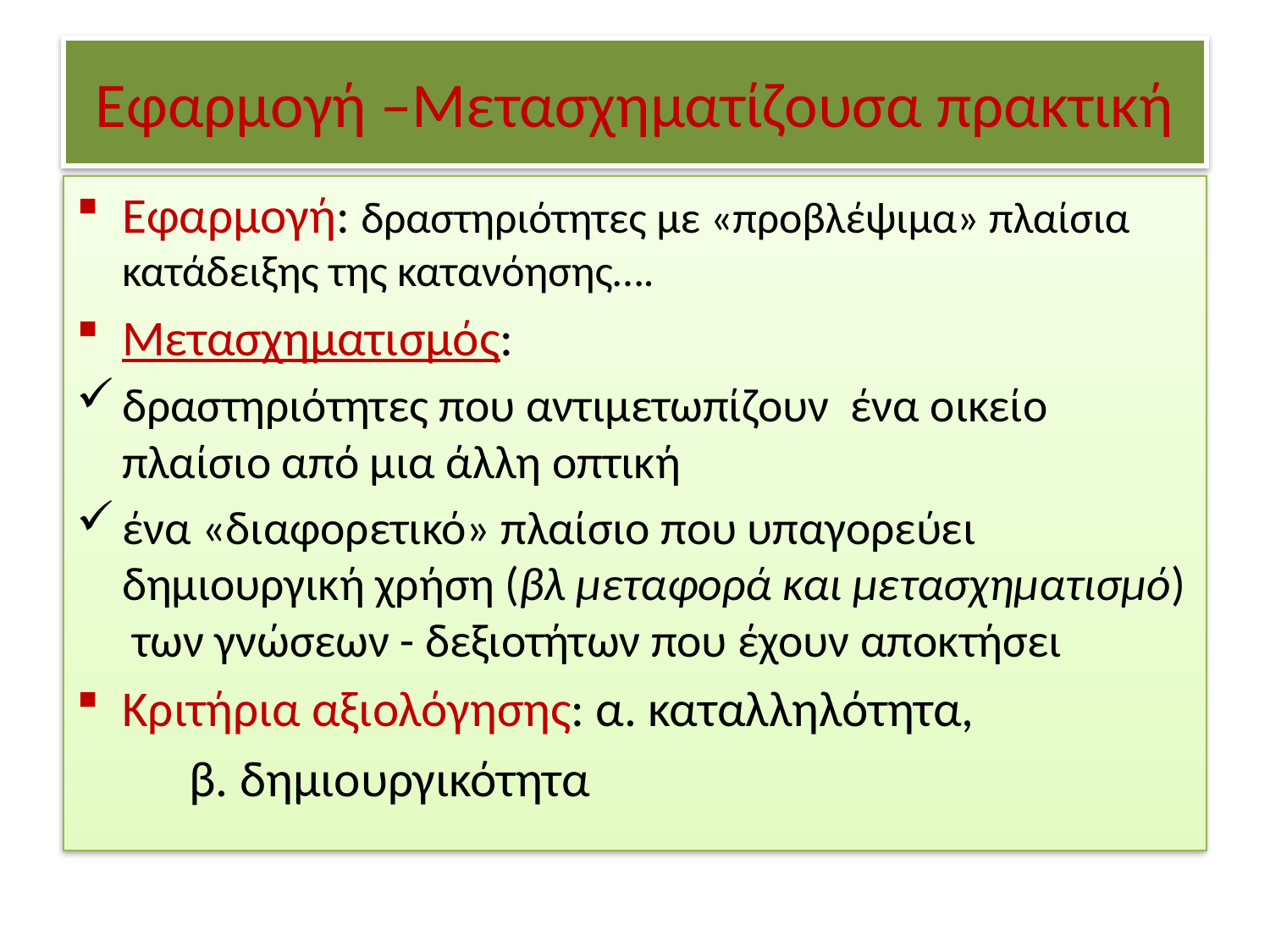

# Εφαρμογή –Μετασχηματίζουσα πρακτική
Εφαρμογή: δραστηριότητες με «προβλέψιμα» πλαίσια κατάδειξης της κατανόησης….
Μετασχηματισμός:
δραστηριότητες που αντιμετωπίζουν  ένα οικείο πλαίσιο από μια άλλη οπτική
ένα «διαφορετικό» πλαίσιο που υπαγορεύει δημιουργική χρήση (βλ μεταφορά και μετασχηματισμό)  των γνώσεων - δεξιοτήτων που έχουν αποκτήσει
Κριτήρια αξιολόγησης: α. καταλληλότητα,
	β. δημιουργικότητα